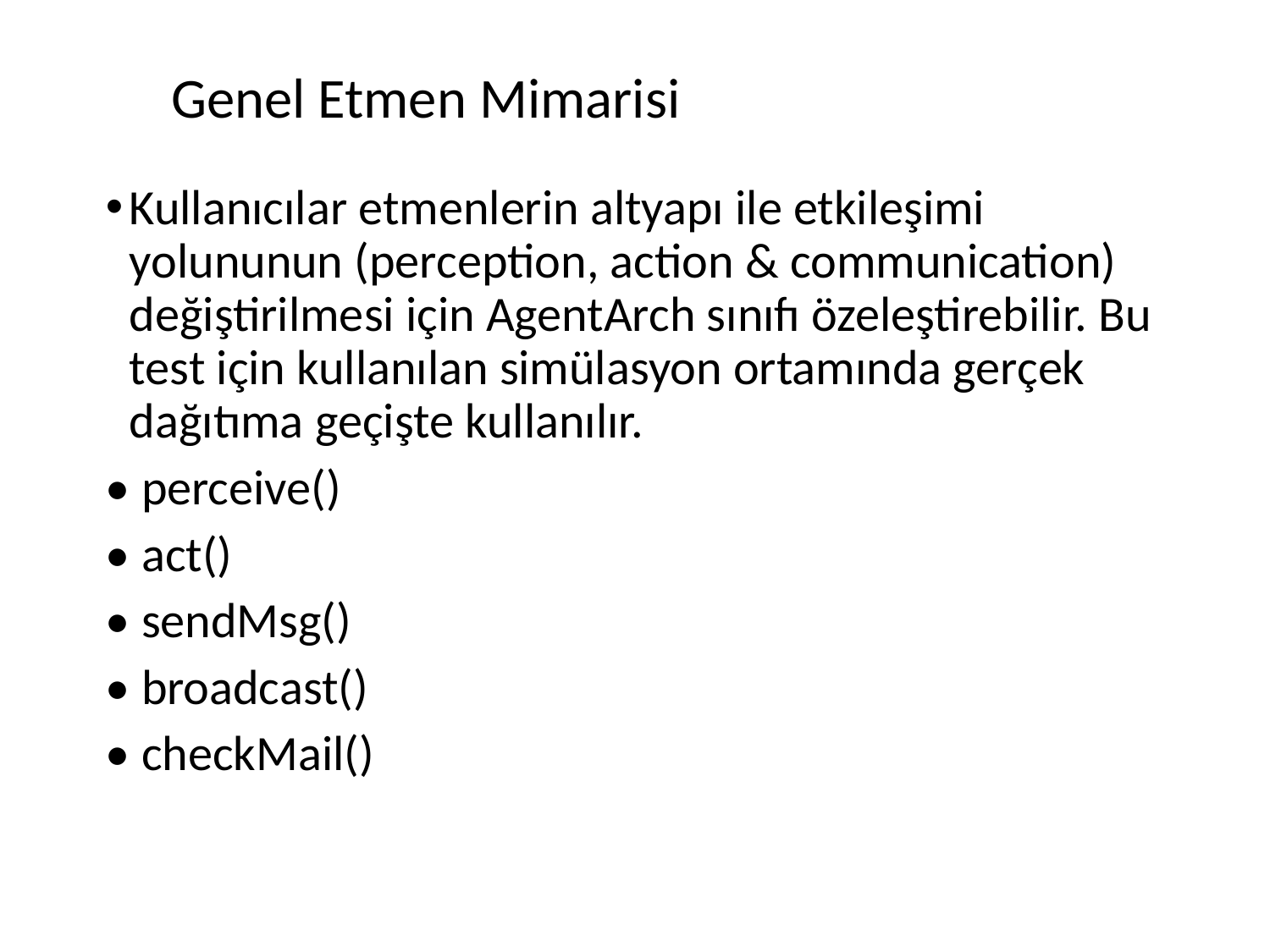

# Genel Etmen Mimarisi
Kullanıcılar etmenlerin altyapı ile etkileşimi yolununun (perception, action & communication) değiştirilmesi için AgentArch sınıfı özeleştirebilir. Bu test için kullanılan simülasyon ortamında gerçek dağıtıma geçişte kullanılır.
• perceive()
• act()
• sendMsg()
• broadcast()
• checkMail()